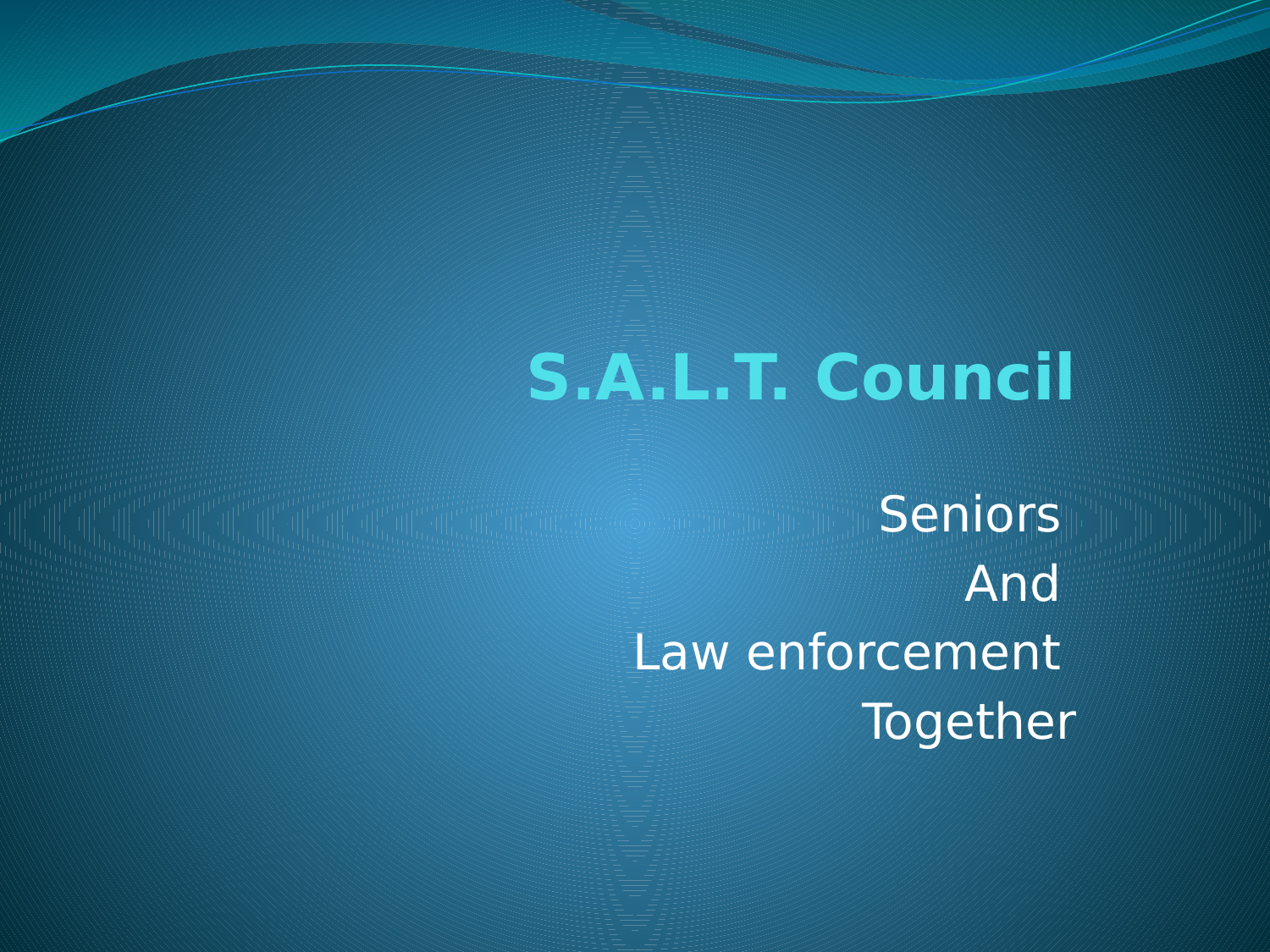

# S.A.L.T. Council
Seniors
And
Law enforcement
Together